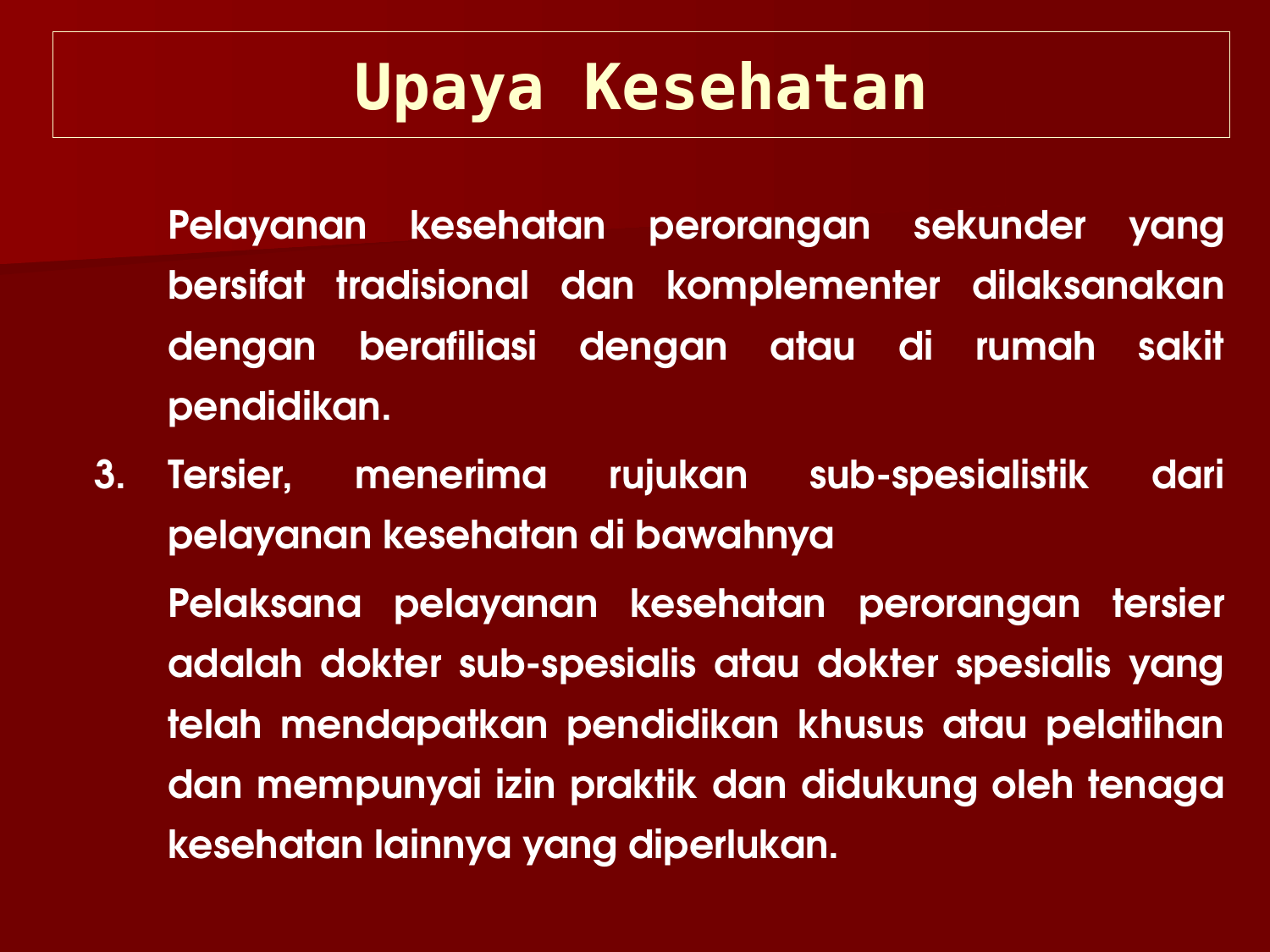

Upaya Kesehatan
	Pelayanan kesehatan perorangan sekunder yang bersifat tradisional dan komplementer dilaksanakan dengan berafiliasi dengan atau di rumah sakit pendidikan.
Tersier, menerima rujukan sub-spesialistik dari pelayanan kesehatan di bawahnya
	Pelaksana pelayanan kesehatan perorangan tersier adalah dokter sub-spesialis atau dokter spesialis yang telah mendapatkan pendidikan khusus atau pelatihan dan mempunyai izin praktik dan didukung oleh tenaga kesehatan lainnya yang diperlukan.